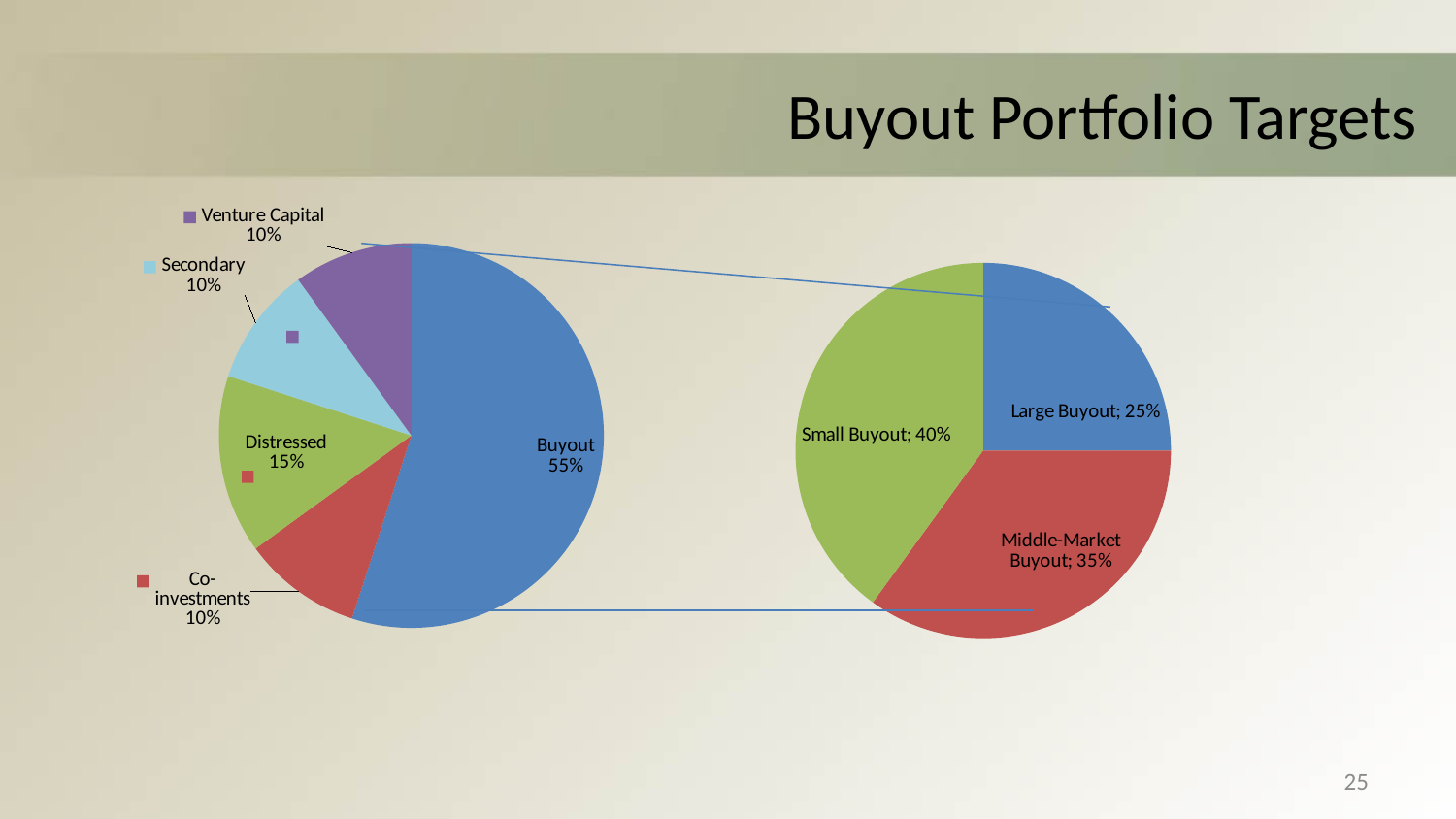

# Buyout Portfolio Targets

### Chart

| Category |  |
|---|---|
| Buyout | 0.55 |
| Co-investments | 0.1 |
| Distressed | 0.15 |
| Secondary | 0.1 |
| Venture Capital | 0.1 |

### Chart

| Category |  |
|---|---|
| Large Buyout | 0.25 |
| Middle-Market Buyout | 0.35 |
| Small Buyout | 0.4 |
25